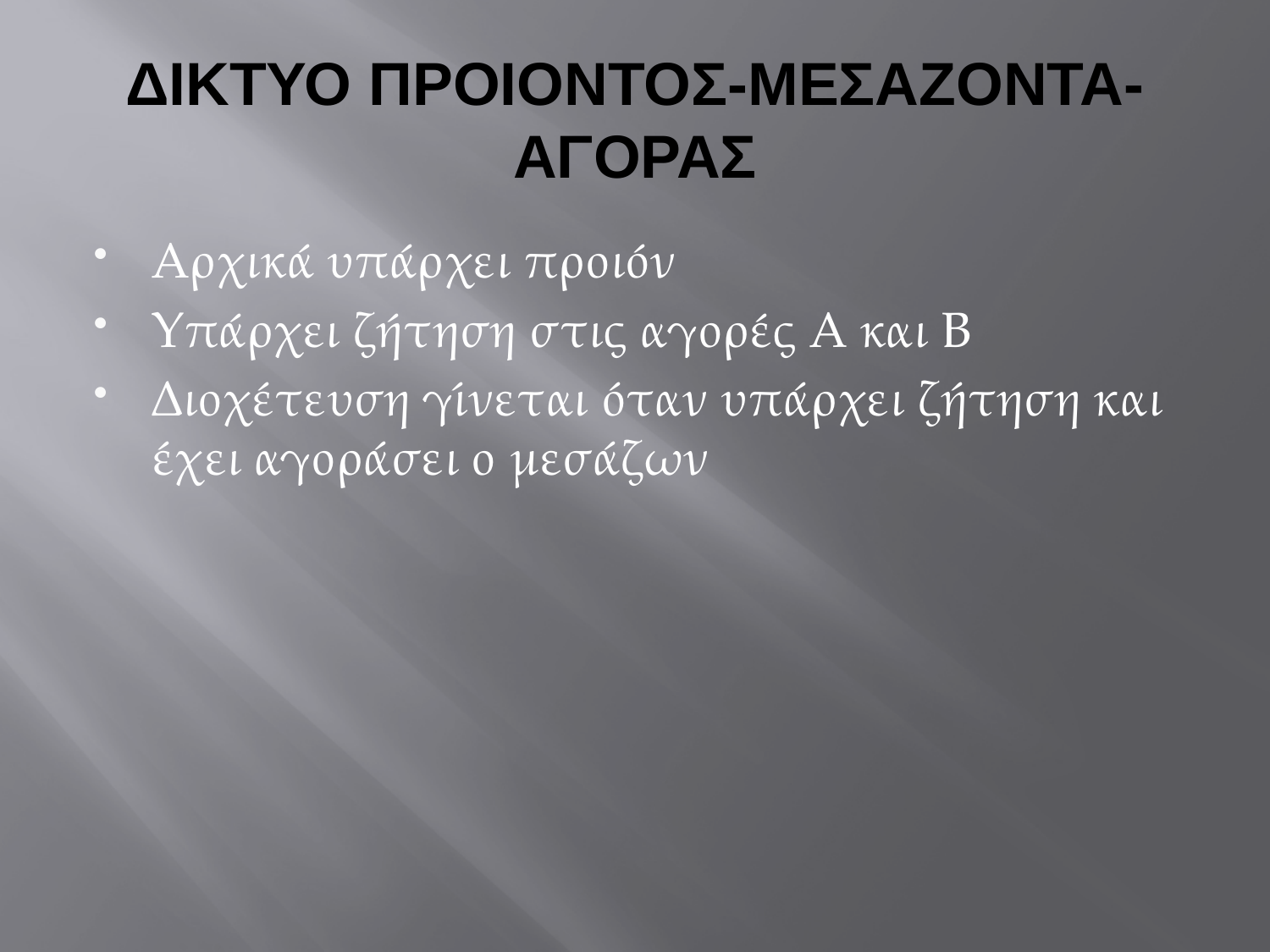

# ΔΙΚΤΥΟ ΠΡΟΙΟΝΤΟΣ-ΜΕΣΑΖΟΝΤΑ-ΑΓΟΡΑΣ
Αρχικά υπάρχει προιόν
Υπάρχει ζήτηση στις αγορές Α και Β
Διοχέτευση γίνεται όταν υπάρχει ζήτηση και έχει αγοράσει ο μεσάζων